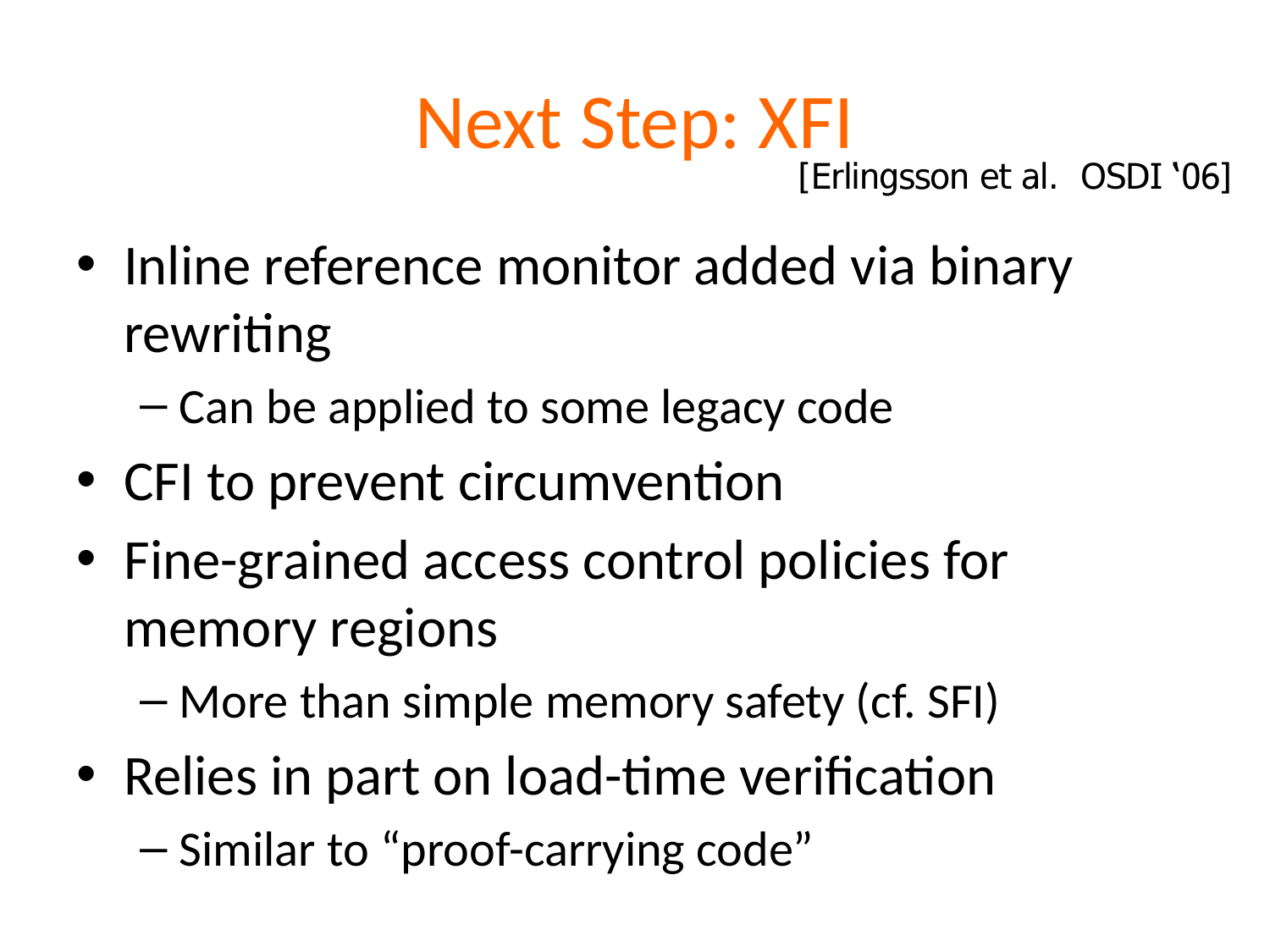

# Next Step: XFI
[Erlingsson et al.  OSDI ‘06]
Inline reference monitor added via binary rewriting
Can be applied to some legacy code
CFI to prevent circumvention
Fine-grained access control policies for memory regions
More than simple memory safety (cf. SFI)
Relies in part on load-time verification
Similar to “proof-carrying code”